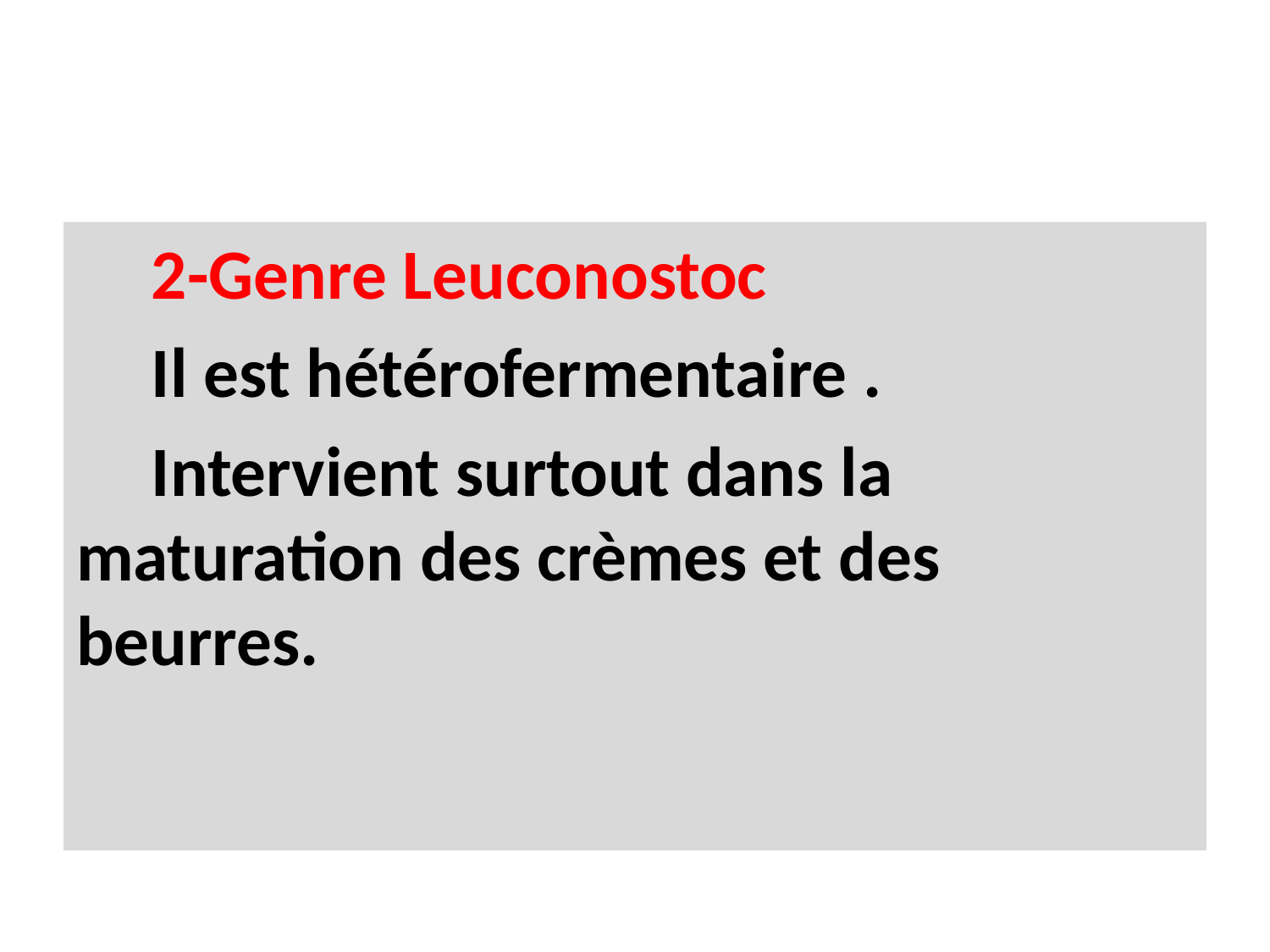

#
2-Genre Leuconostoc
Il est hétérofermentaire .
Intervient surtout dans la maturation des crèmes et des beurres.